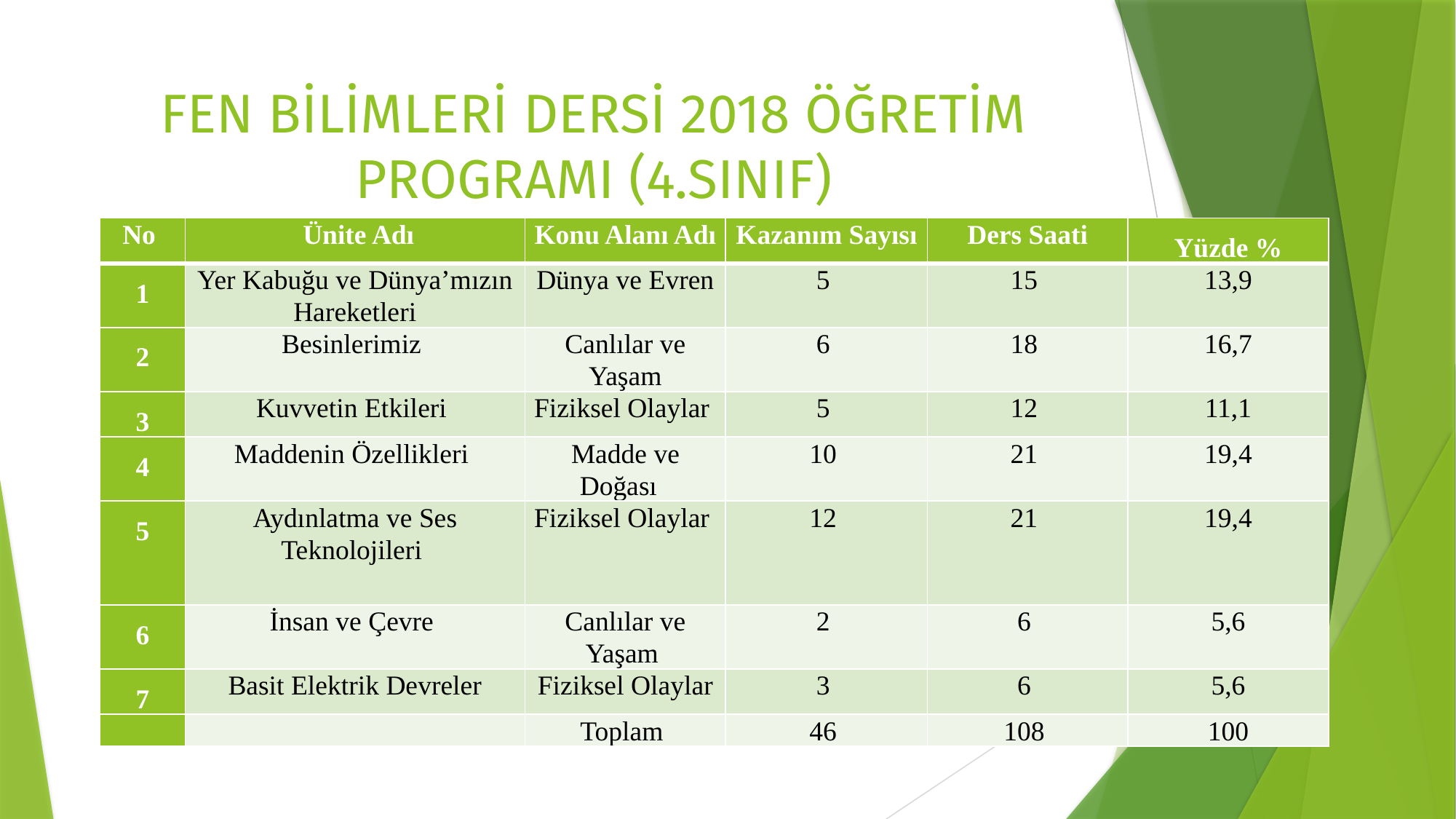

# FEN BİLİMLERİ DERSİ 2018 ÖĞRETİM PROGRAMI (4.SINIF)
| No | Ünite Adı | Konu Alanı Adı | Kazanım Sayısı | Ders Saati | Yüzde % |
| --- | --- | --- | --- | --- | --- |
| 1 | Yer Kabuğu ve Dünya’mızın Hareketleri | Dünya ve Evren | 5 | 15 | 13,9 |
| 2 | Besinlerimiz | Canlılar ve Yaşam | 6 | 18 | 16,7 |
| 3 | Kuvvetin Etkileri | Fiziksel Olaylar | 5 | 12 | 11,1 |
| 4 | Maddenin Özellikleri | Madde ve Doğası | 10 | 21 | 19,4 |
| 5 | Aydınlatma ve Ses Teknolojileri | Fiziksel Olaylar | 12 | 21 | 19,4 |
| 6 | İnsan ve Çevre | Canlılar ve Yaşam | 2 | 6 | 5,6 |
| 7 | Basit Elektrik Devreler | Fiziksel Olaylar | 3 | 6 | 5,6 |
|  |  | Toplam | 46 | 108 | 100 |